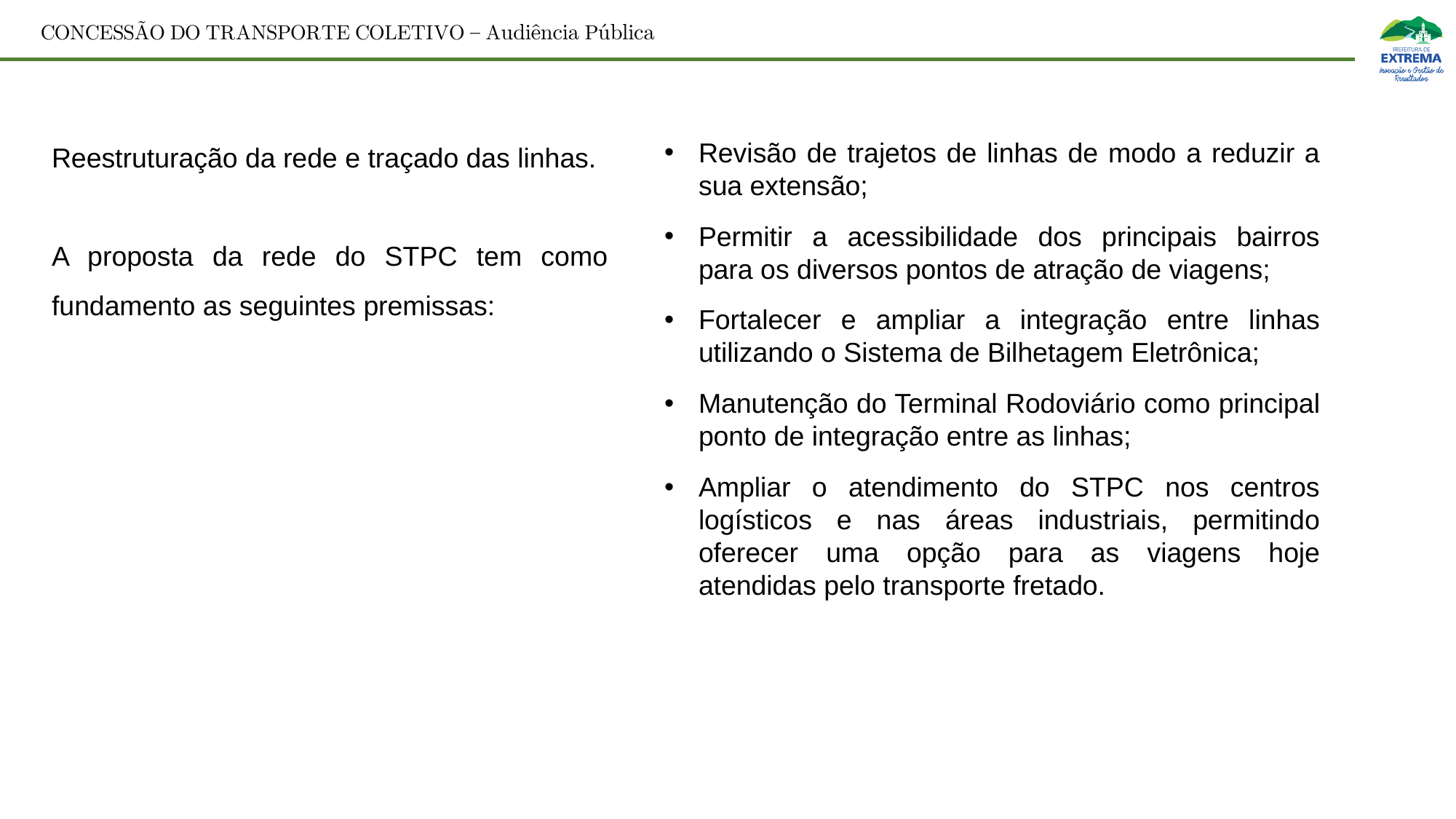

Reestruturação da rede e traçado das linhas.

A proposta da rede do STPC tem como fundamento as seguintes premissas:
Revisão de trajetos de linhas de modo a reduzir a sua extensão;
Permitir a acessibilidade dos principais bairros para os diversos pontos de atração de viagens;
Fortalecer e ampliar a integração entre linhas utilizando o Sistema de Bilhetagem Eletrônica;
Manutenção do Terminal Rodoviário como principal ponto de integração entre as linhas;
Ampliar o atendimento do STPC nos centros logísticos e nas áreas industriais, permitindo oferecer uma opção para as viagens hoje atendidas pelo transporte fretado.